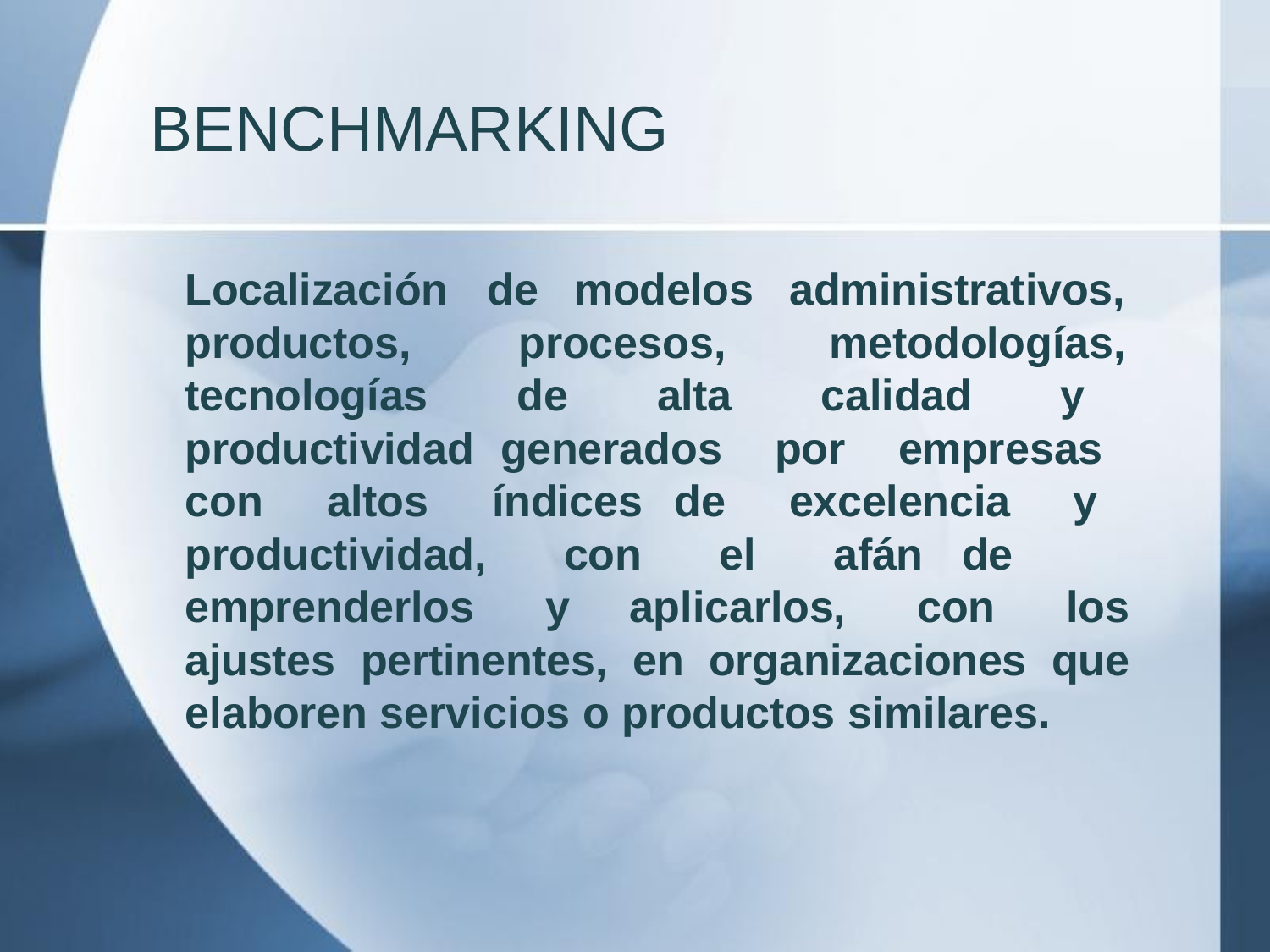

# BENCHMARKING
Localización	de	modelos productos,		procesos,
administrativos, metodologías,
tecnologías  de  alta  calidad  y  productividad generados  por  empresas  con  altos  índices de  excelencia  y  productividad,  con  el  afán de    emprenderlos    y   aplicarlos,    con    los ajustes  pertinentes,  en  organizaciones  que elaboren servicios o productos similares.